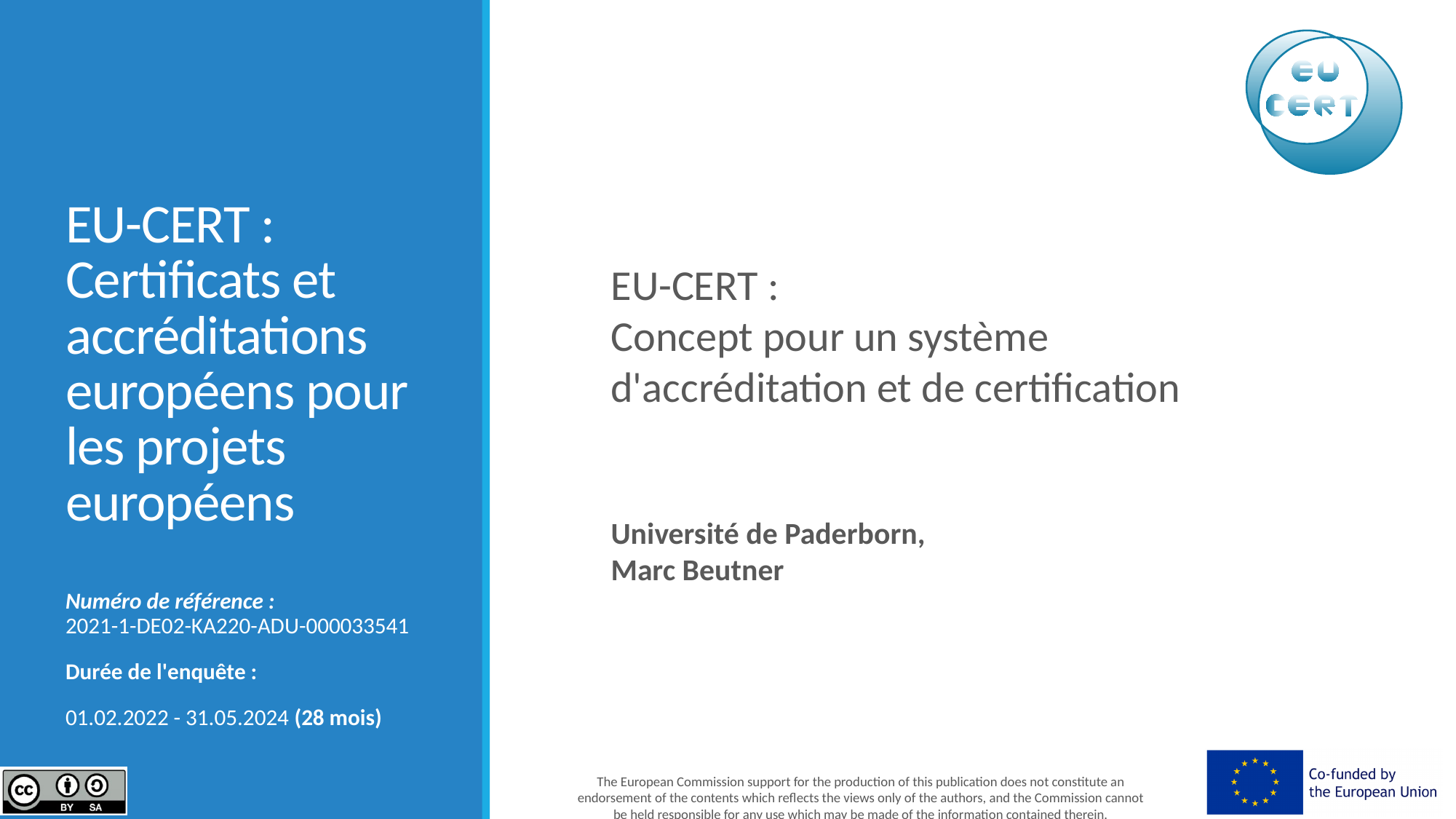

# EU-CERT : Certificats et accréditations européens pour les projets européens
EU-CERT :
Concept pour un système d'accréditation et de certification

Université de Paderborn,
Marc Beutner
Numéro de référence :
2021-1-DE02-KA220-ADU-000033541
Durée de l'enquête :
01.02.2022 - 31.05.2024 (28 mois)